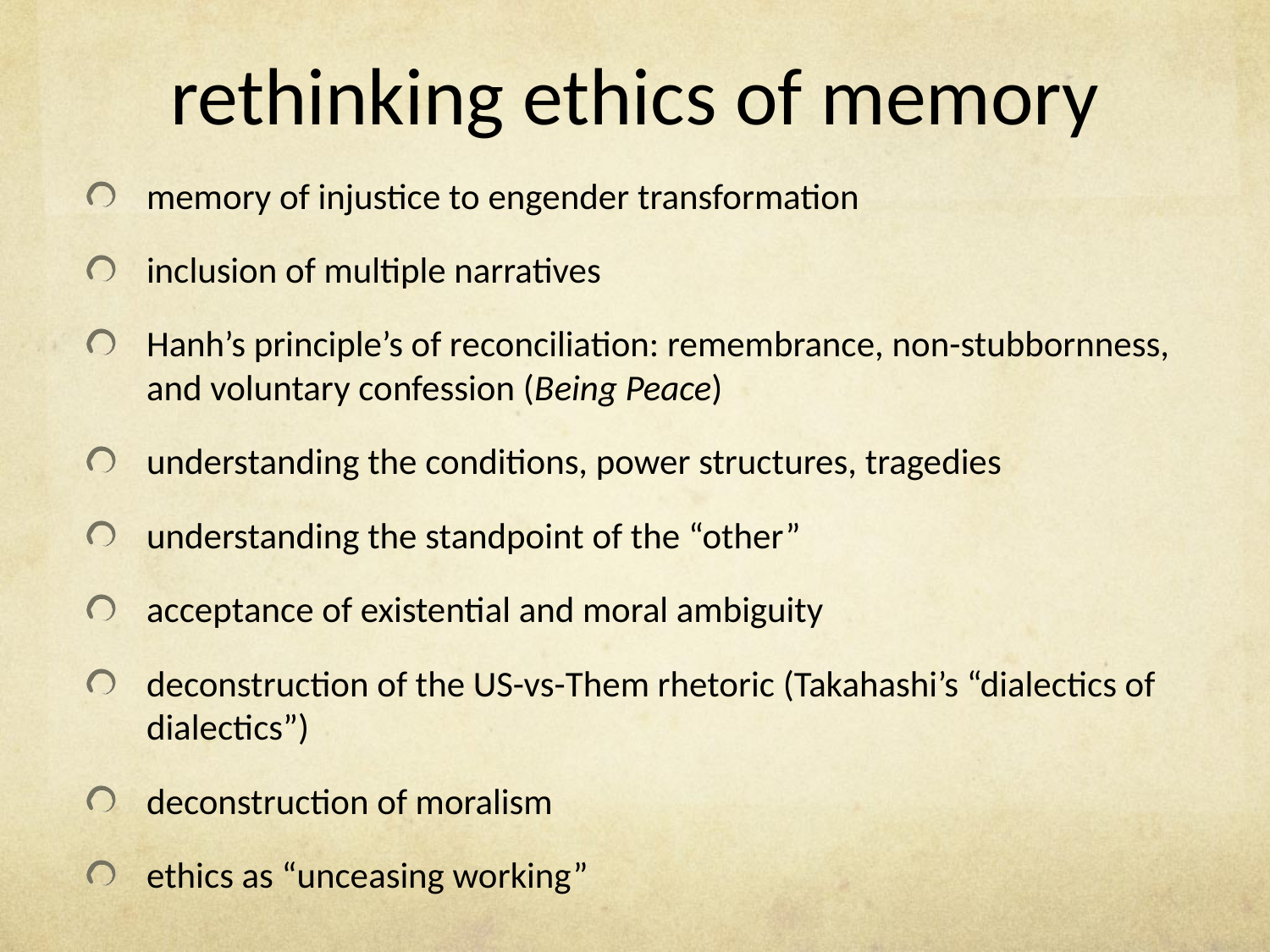

# rethinking ethics of memory
memory of injustice to engender transformation
inclusion of multiple narratives
Hanh’s principle’s of reconciliation: remembrance, non-stubbornness, and voluntary confession (Being Peace)
understanding the conditions, power structures, tragedies
understanding the standpoint of the “other”
acceptance of existential and moral ambiguity
deconstruction of the US-vs-Them rhetoric (Takahashi’s “dialectics of dialectics”)
deconstruction of moralism
ethics as “unceasing working”